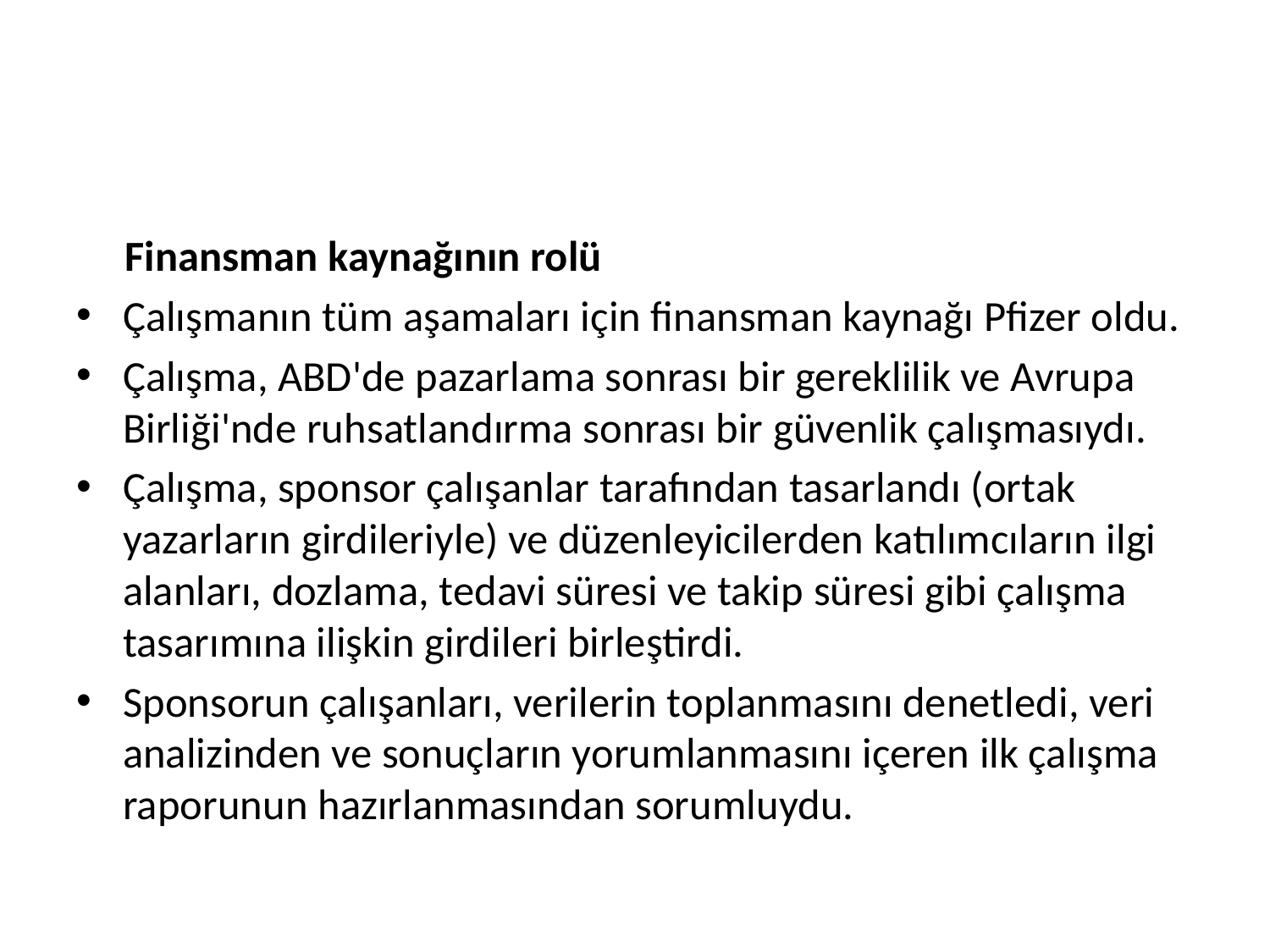

#
     Finansman kaynağının rolü
Çalışmanın tüm aşamaları için finansman kaynağı Pfizer oldu.
Çalışma, ABD'de pazarlama sonrası bir gereklilik ve Avrupa Birliği'nde ruhsatlandırma sonrası bir güvenlik çalışmasıydı.
Çalışma, sponsor çalışanlar tarafından tasarlandı (ortak yazarların girdileriyle) ve düzenleyicilerden katılımcıların ilgi alanları, dozlama, tedavi süresi ve takip süresi gibi çalışma tasarımına ilişkin girdileri birleştirdi.
Sponsorun çalışanları, verilerin toplanmasını denetledi, veri analizinden ve sonuçların yorumlanmasını içeren ilk çalışma raporunun hazırlanmasından sorumluydu.